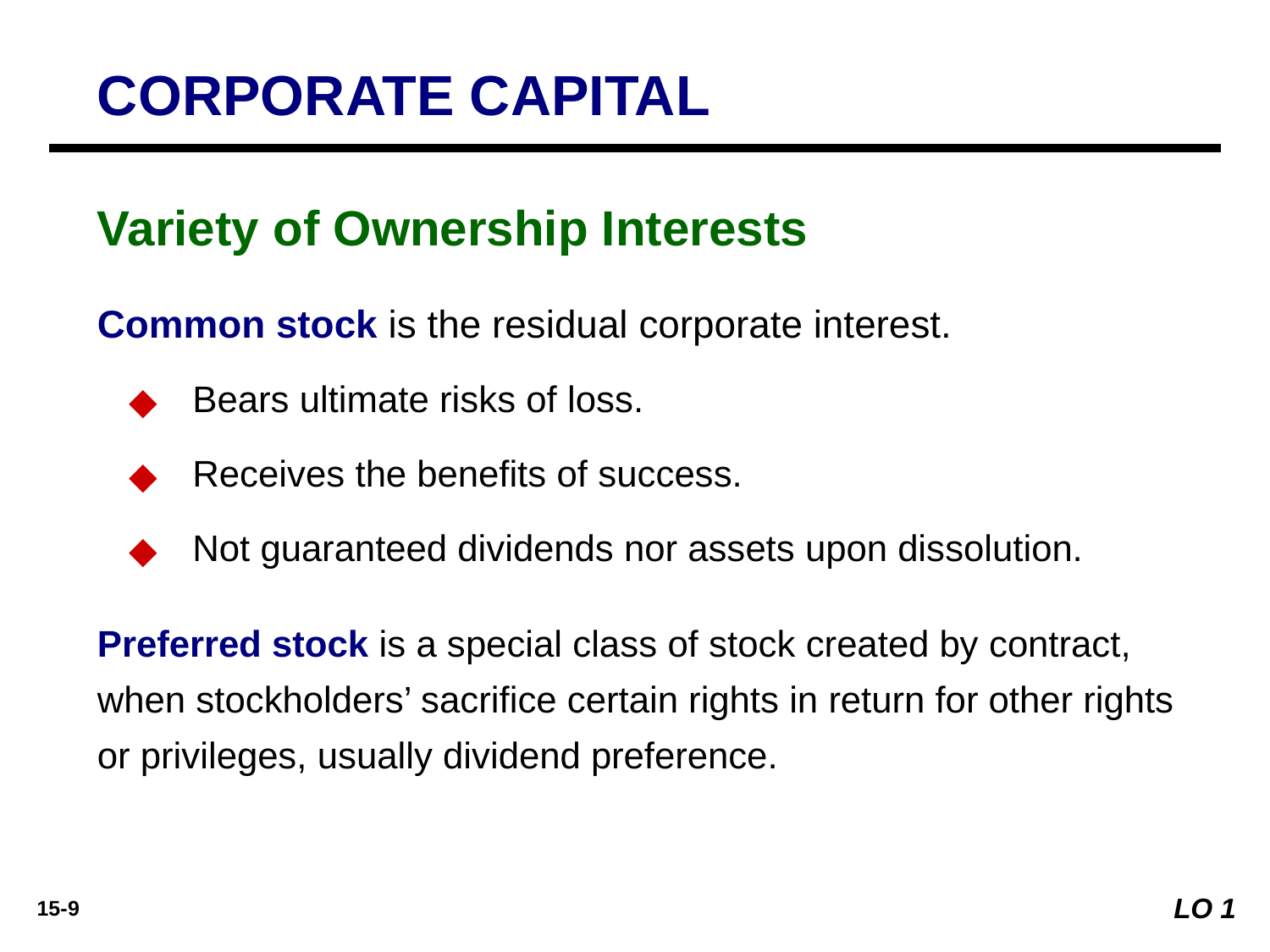

CORPORATE CAPITAL
Variety of Ownership Interests
Common stock is the residual corporate interest.
Bears ultimate risks of loss.
Receives the benefits of success.
Not guaranteed dividends nor assets upon dissolution.
Preferred stock is a special class of stock created by contract, when stockholders’ sacrifice certain rights in return for other rights or privileges, usually dividend preference.
LO 1